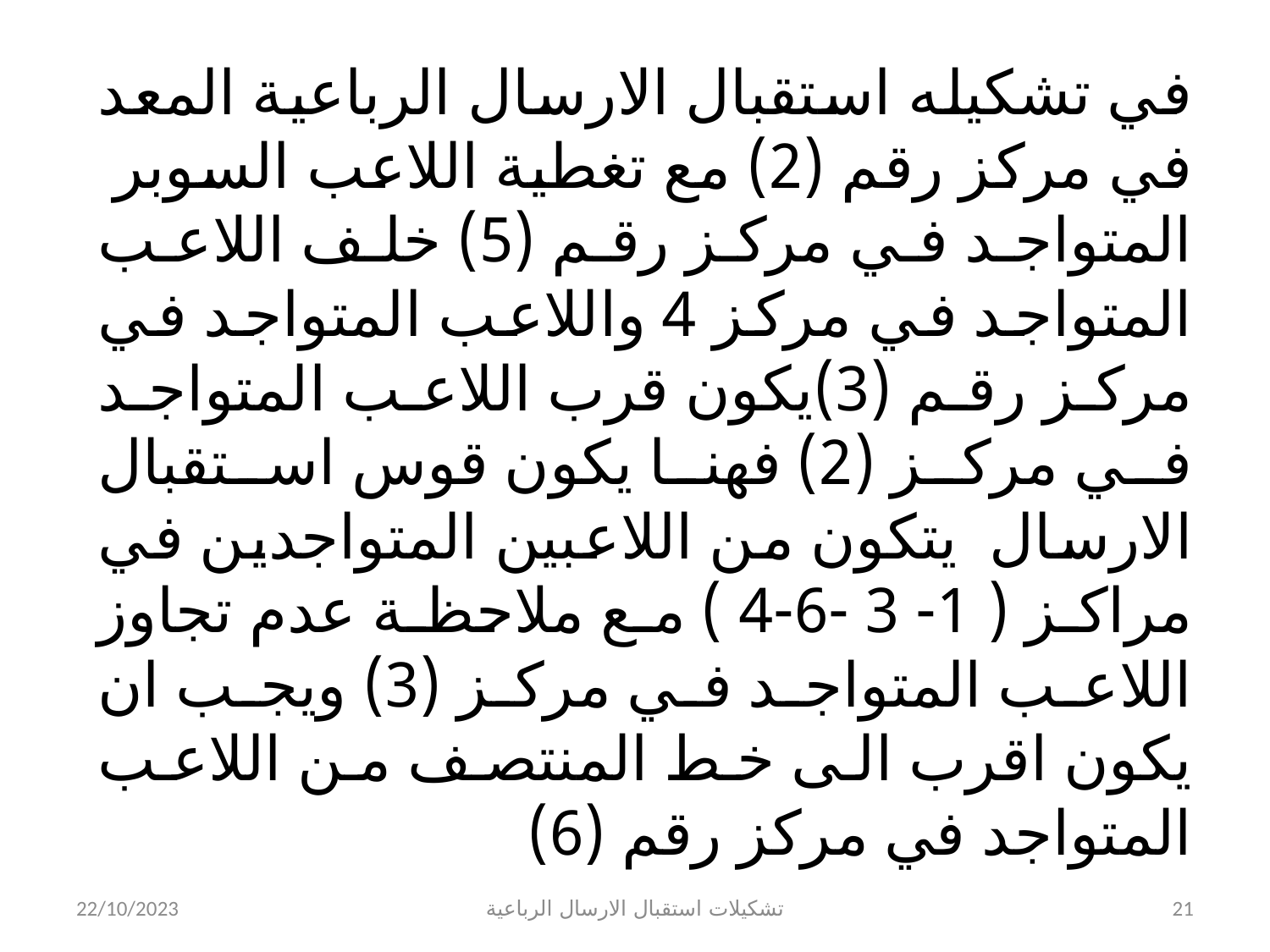

في تشكيله استقبال الارسال الرباعية المعد في مركز رقم (2) مع تغطية اللاعب السوبر  المتواجد في مركز رقم (5) خلف اللاعب المتواجد في مركز 4 واللاعب المتواجد في مركز رقم (3)يكون قرب اللاعب المتواجد في مركز (2) فهنا يكون قوس استقبال الارسال  يتكون من اللاعبين المتواجدين في مراكز ( 1- 3 -6-4 ) مع ملاحظة عدم تجاوز اللاعب المتواجد في مركز (3) ويجب ان يكون اقرب الى خط المنتصف من اللاعب المتواجد في مركز رقم (6)
22/10/2023
تشكيلات استقبال الارسال الرباعية
21